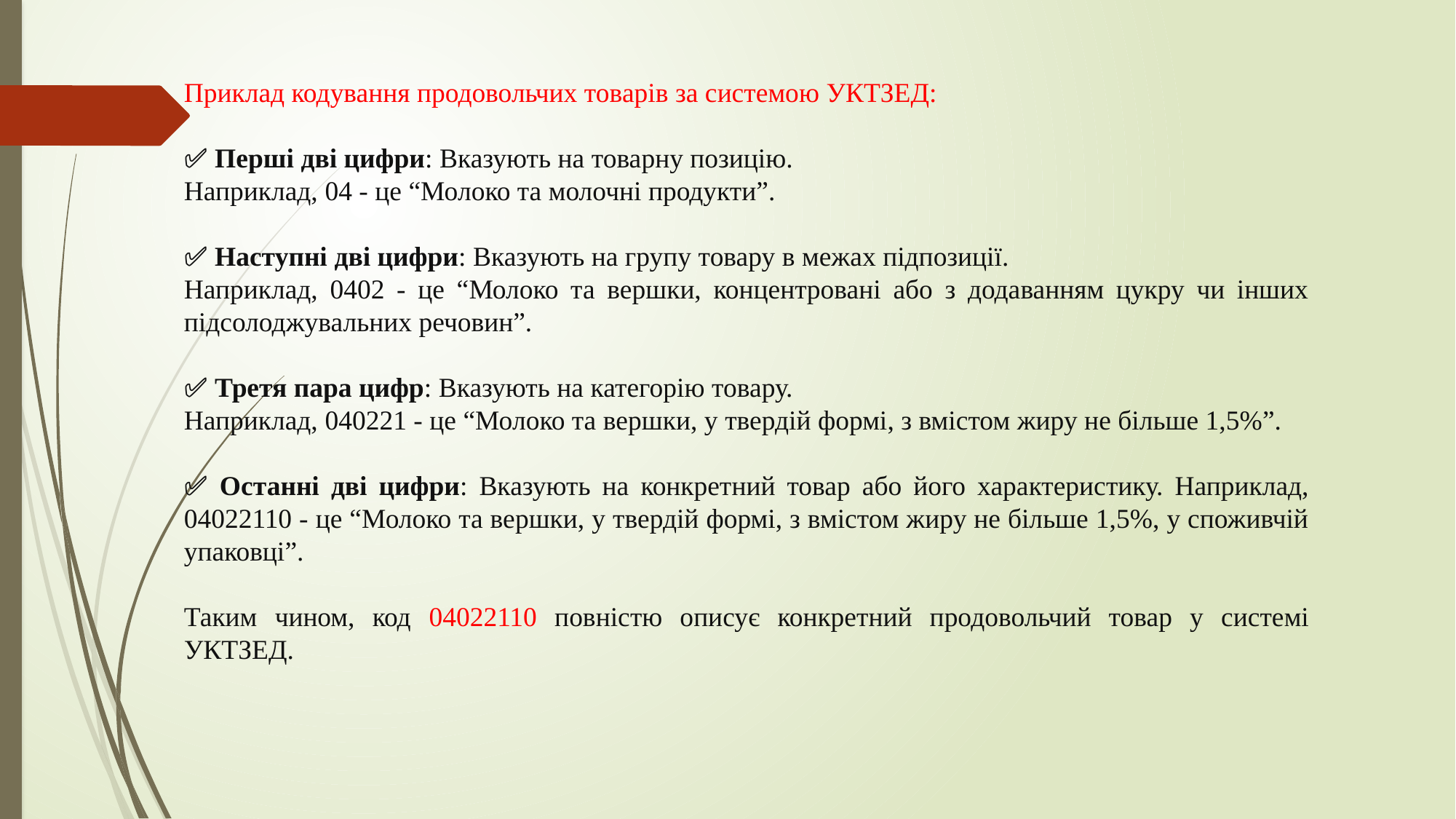

Приклад кодування продовольчих товарів за системою УКТЗЕД:

✅ Перші дві цифри: Вказують на товарну позицію.
Наприклад, 04 - це “Молоко та молочні продукти”.

✅ Наступні дві цифри: Вказують на групу товару в межах підпозиції.
Наприклад, 0402 - це “Молоко та вершки, концентровані або з додаванням цукру чи інших підсолоджувальних речовин”.

✅ Третя пара цифр: Вказують на категорію товару.
Наприклад, 040221 - це “Молоко та вершки, у твердій формі, з вмістом жиру не більше 1,5%”.

✅ Останні дві цифри: Вказують на конкретний товар або його характеристику. Наприклад, 04022110 - це “Молоко та вершки, у твердій формі, з вмістом жиру не більше 1,5%, у споживчій упаковці”.

Таким чином, код 04022110 повністю описує конкретний продовольчий товар у системі УКТЗЕД.